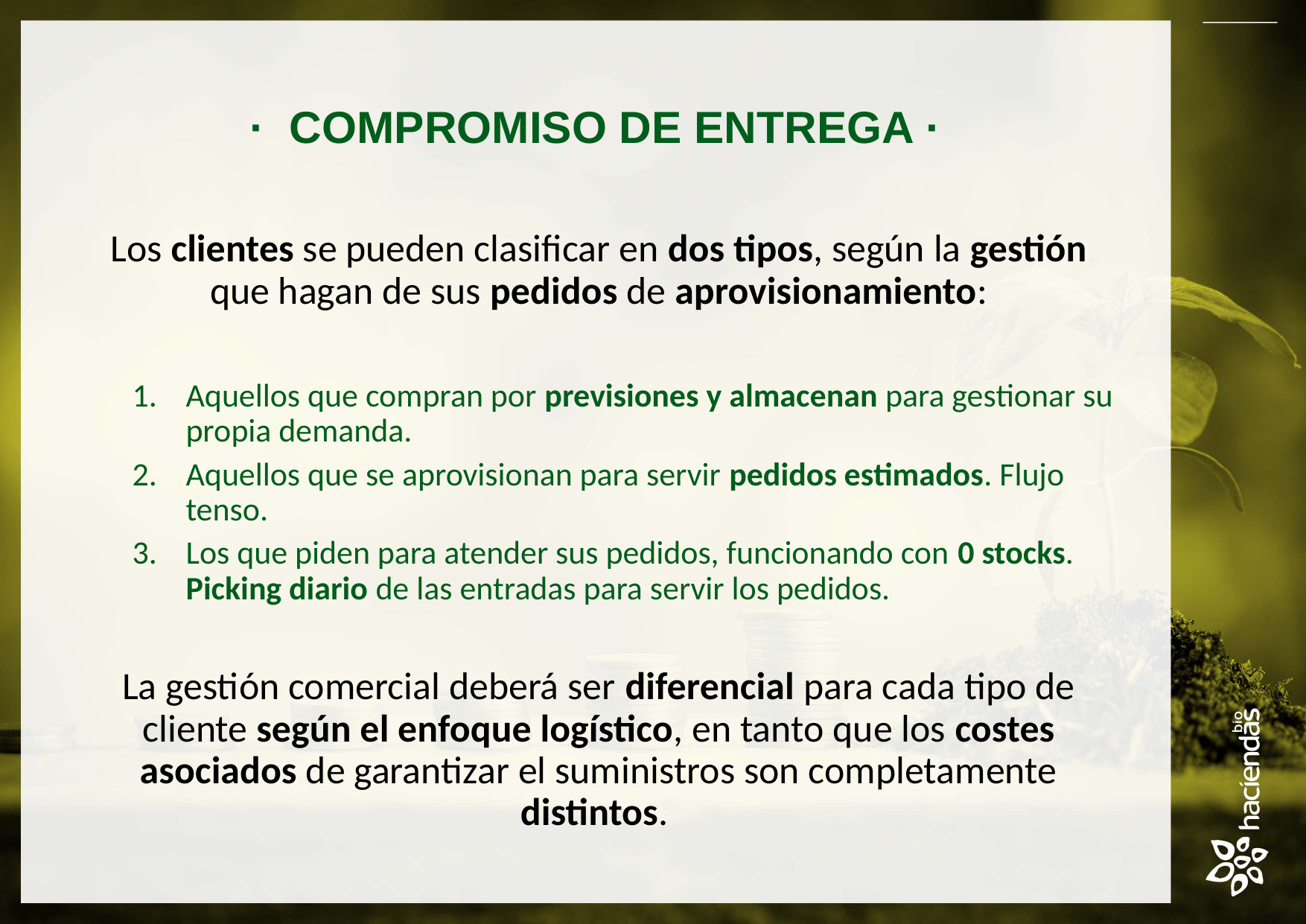

·  COMPROMISO DE ENTREGA ·
Los clientes se pueden clasificar en dos tipos, según la gestión que hagan de sus pedidos de aprovisionamiento:

Aquellos que compran por previsiones y almacenan para gestionar su propia demanda.
Aquellos que se aprovisionan para servir pedidos estimados. Flujo tenso.
Los que piden para atender sus pedidos, funcionando con 0 stocks. Picking diario de las entradas para servir los pedidos.

La gestión comercial deberá ser diferencial para cada tipo de cliente según el enfoque logístico, en tanto que los costes asociados de garantizar el suministros son completamente distintos.